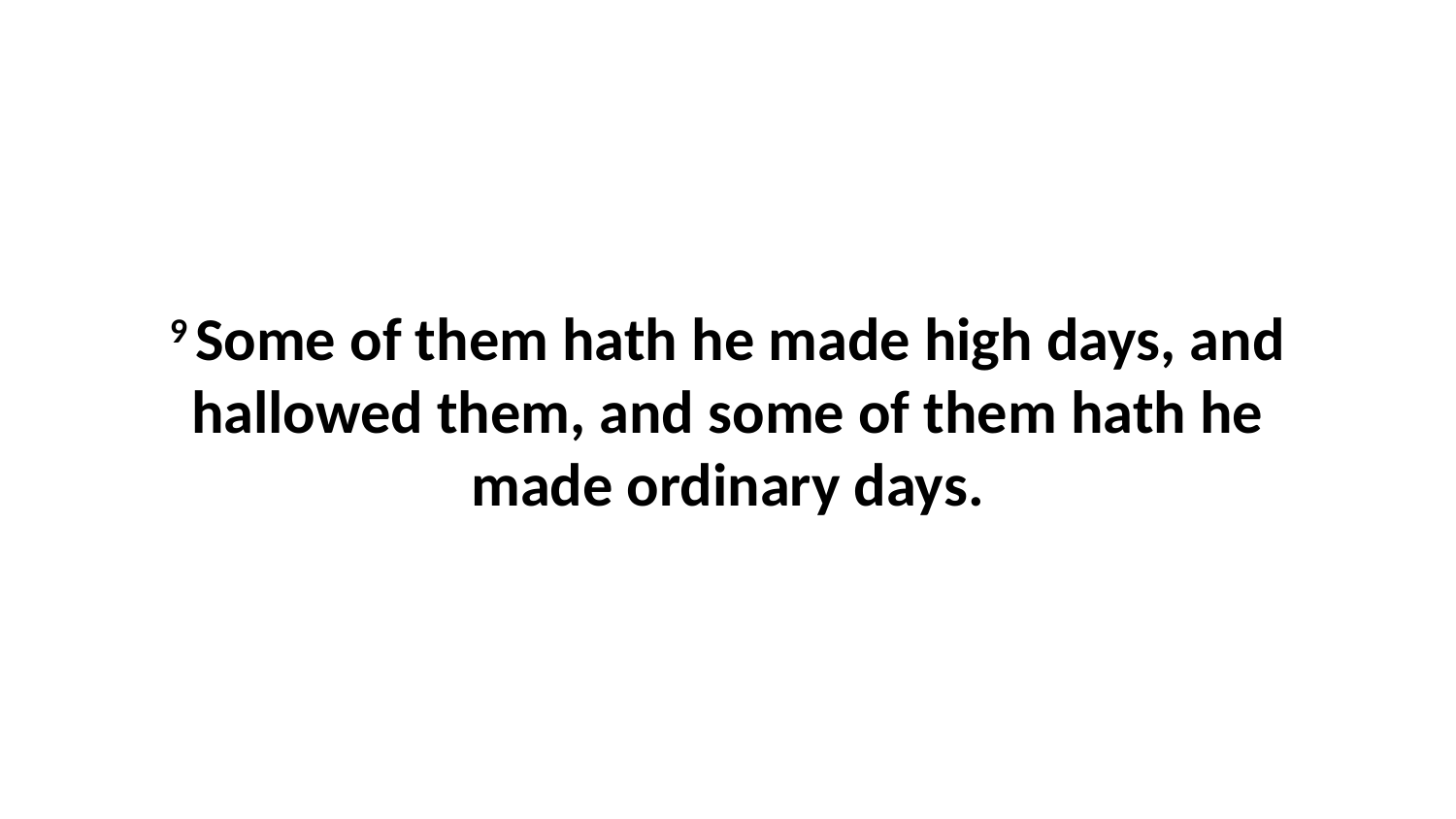

9 Some of them hath he made high days, and hallowed them, and some of them hath he made ordinary days.